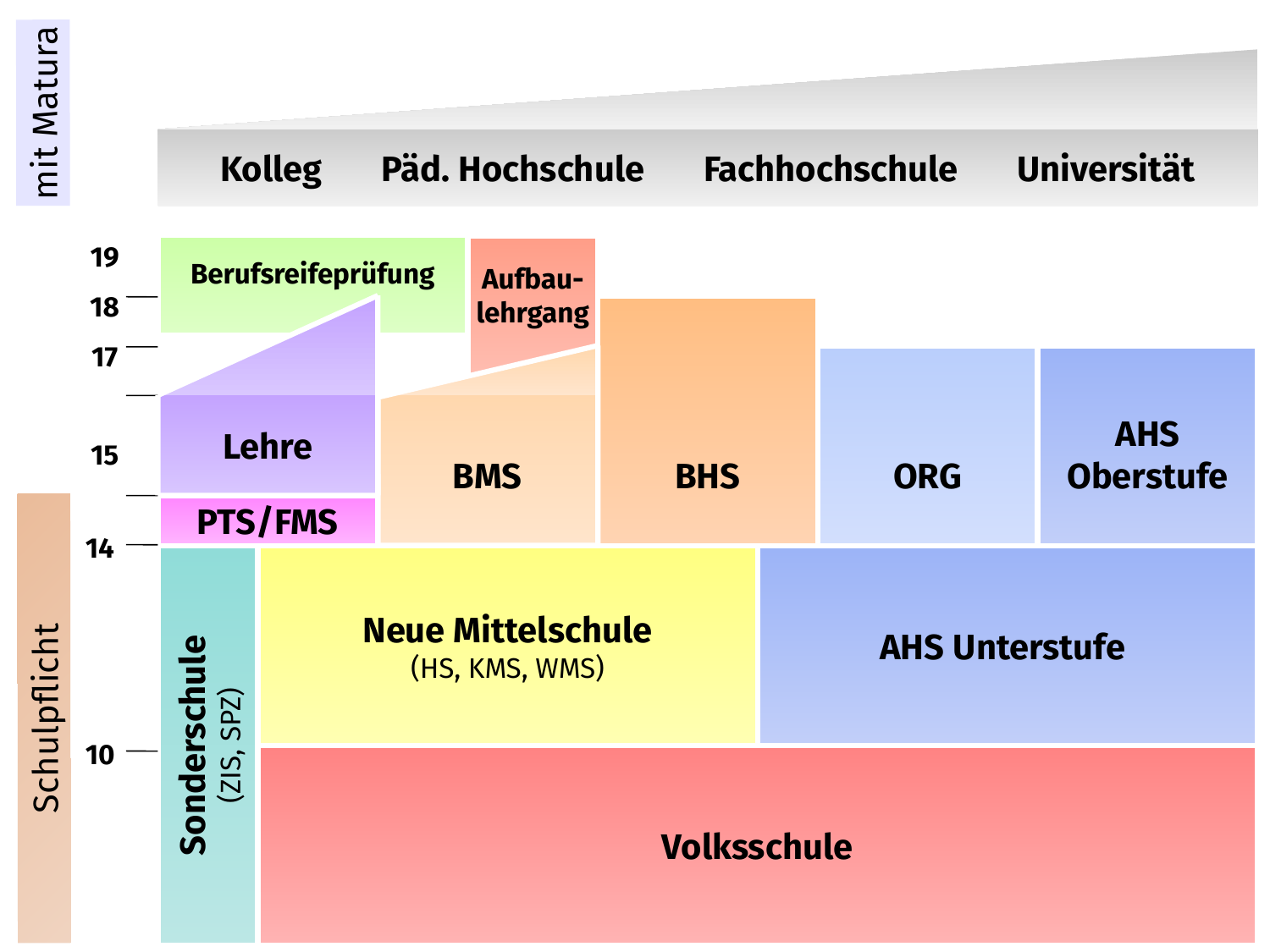

Kolleg       Päd. Hochschule       Fachhochschule       Universität
mit Matura
19
18

17
ORG
AHS
Oberstufe

15

Schulpflicht
Berufsreifeprüfung

Aufbau-
lehrgang

Lehre
PTS/FMS

BHS

BMS

14

Sonderschule
(ZIS, SPZ)
Neue Mittelschule
(HS, KMS, WMS)
AHS Unterstufe
Volksschule

10